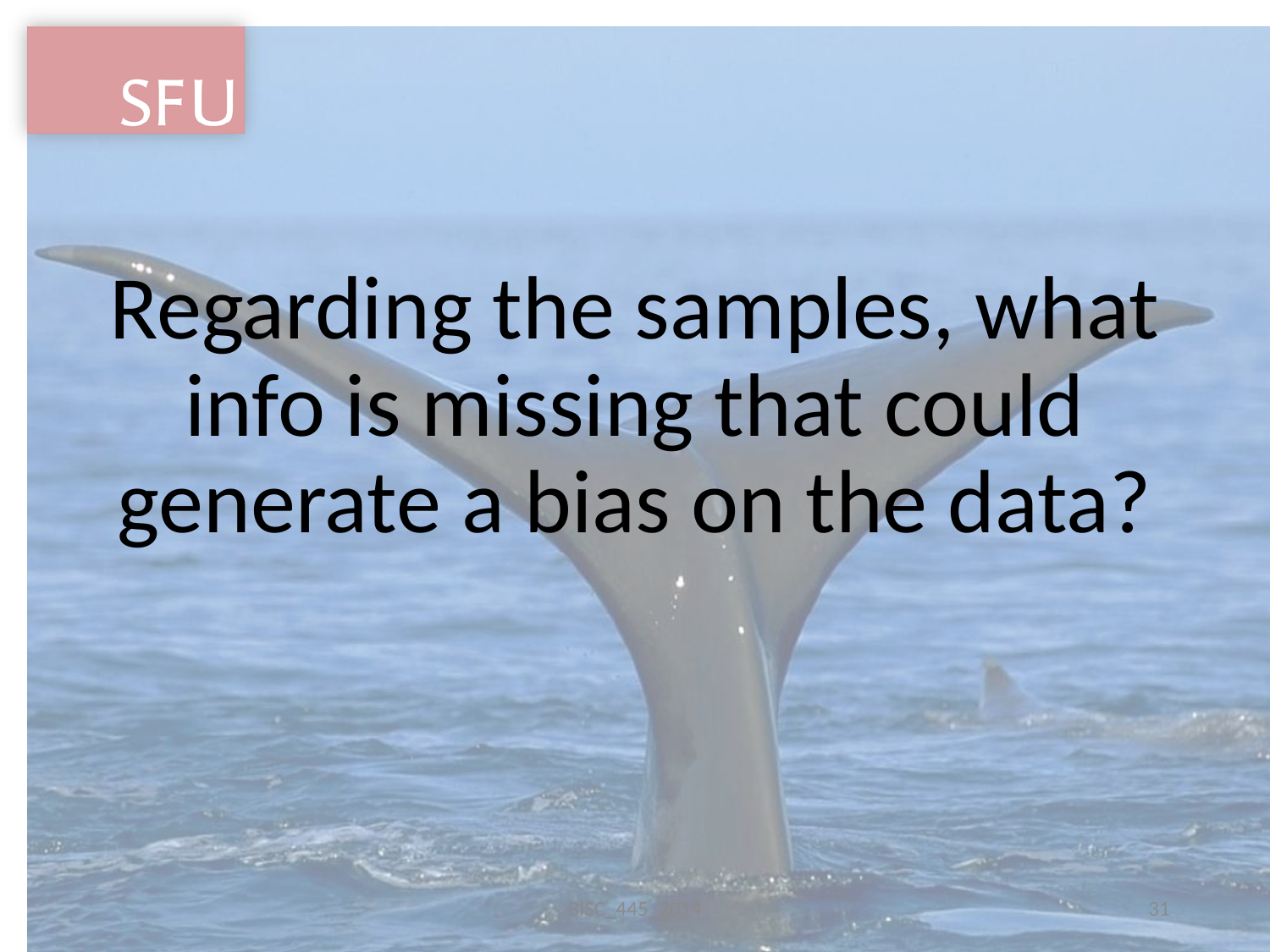

# Regarding the samples, what info is missing that could generate a bias on the data?

BISC_445_2014
31